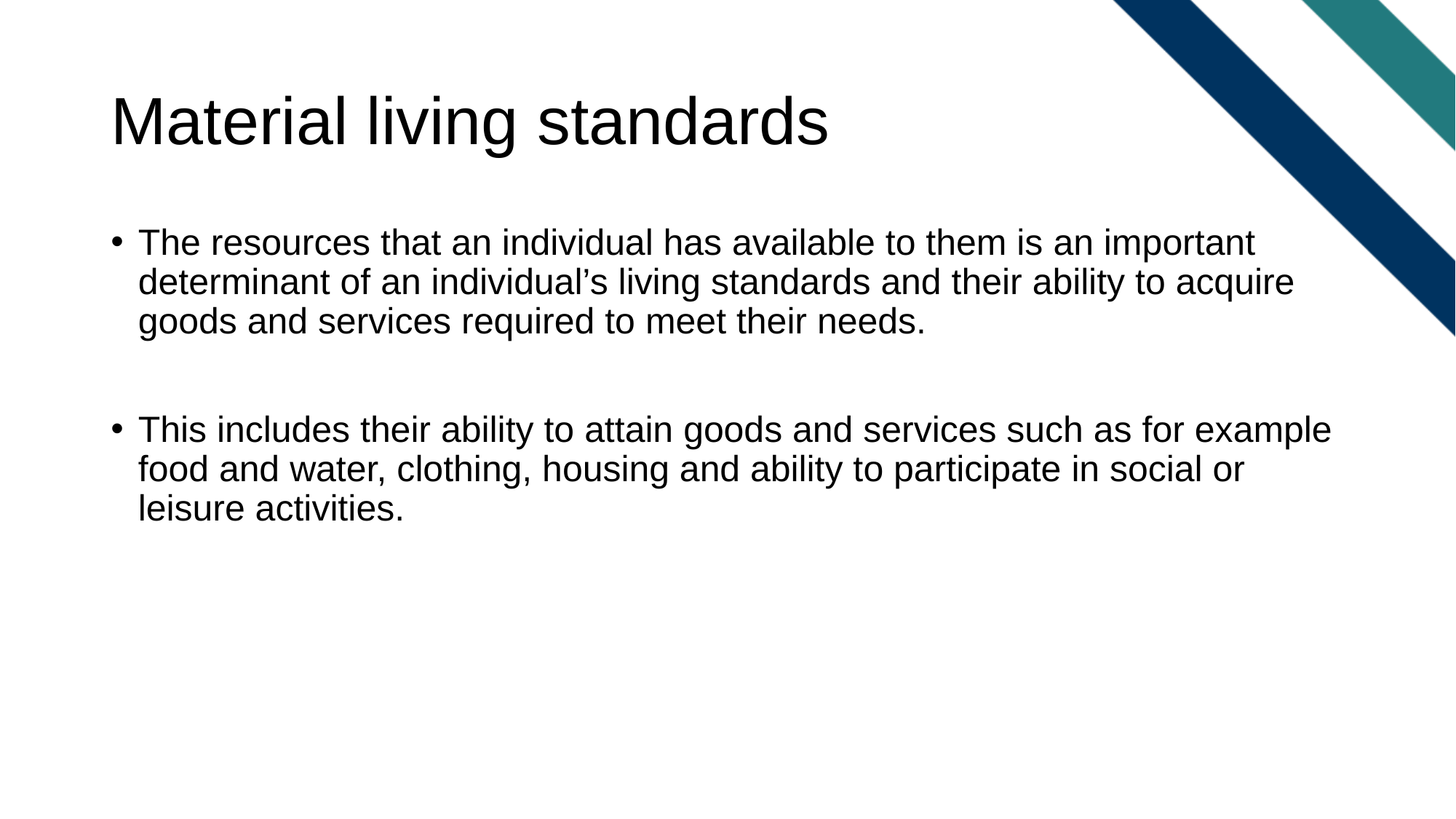

# Material living standards
The resources that an individual has available to them is an important determinant of an individual’s living standards and their ability to acquire goods and services required to meet their needs.

This includes their ability to attain goods and services such as for example food and water, clothing, housing and ability to participate in social or leisure activities.